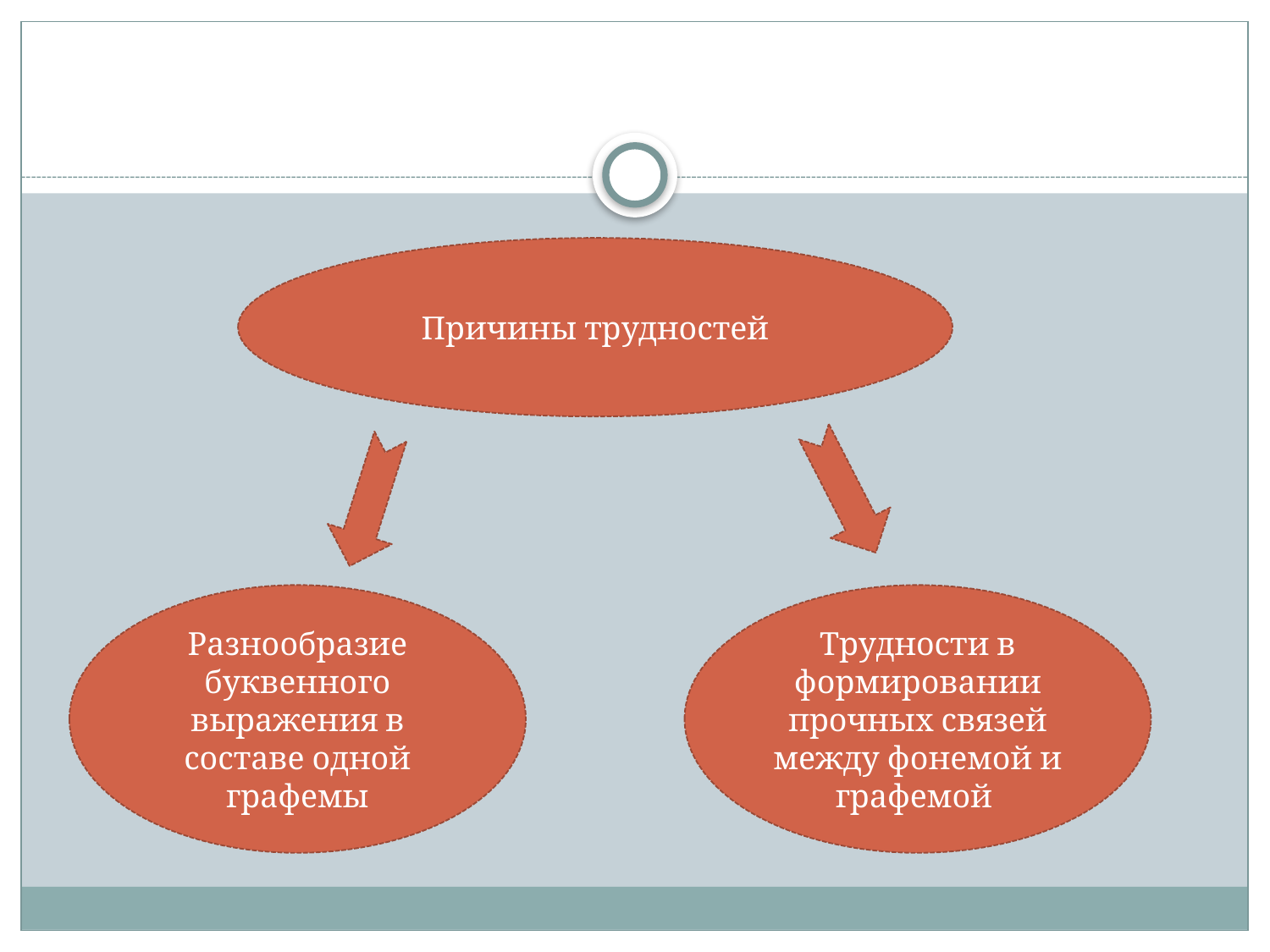

Причины трудностей

Разнообразие буквенного выражения в составе одной графемы
Трудности в формировании прочных связей между фонемой и графемой